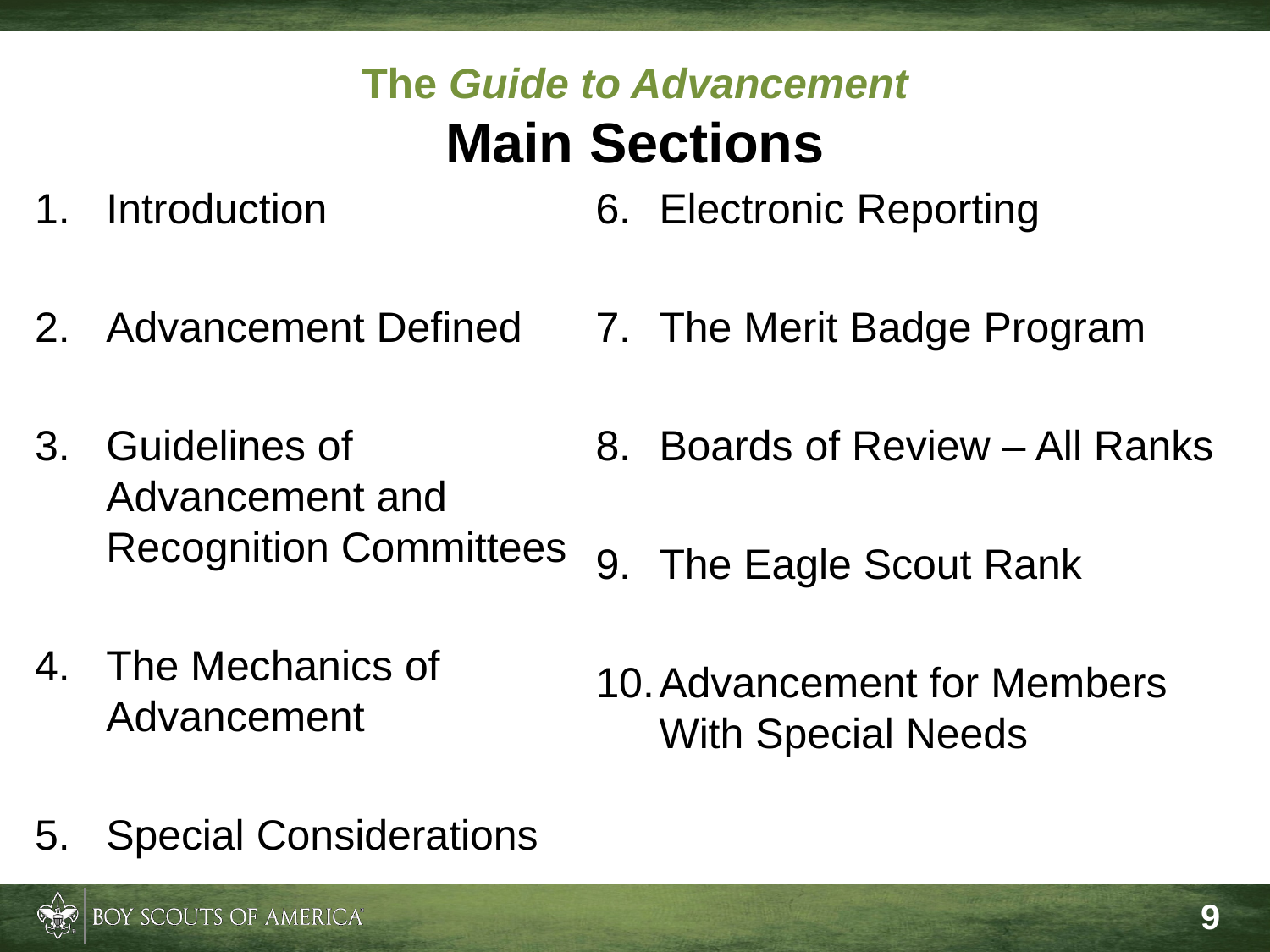

# The Guide to Advancement Main Sections
Introduction

Advancement Defined

Guidelines of Advancement and Recognition Committees

The Mechanics of Advancement

Special Considerations

Electronic Reporting

The Merit Badge Program

Boards of Review – All Ranks

The Eagle Scout Rank

Advancement for Members With Special Needs